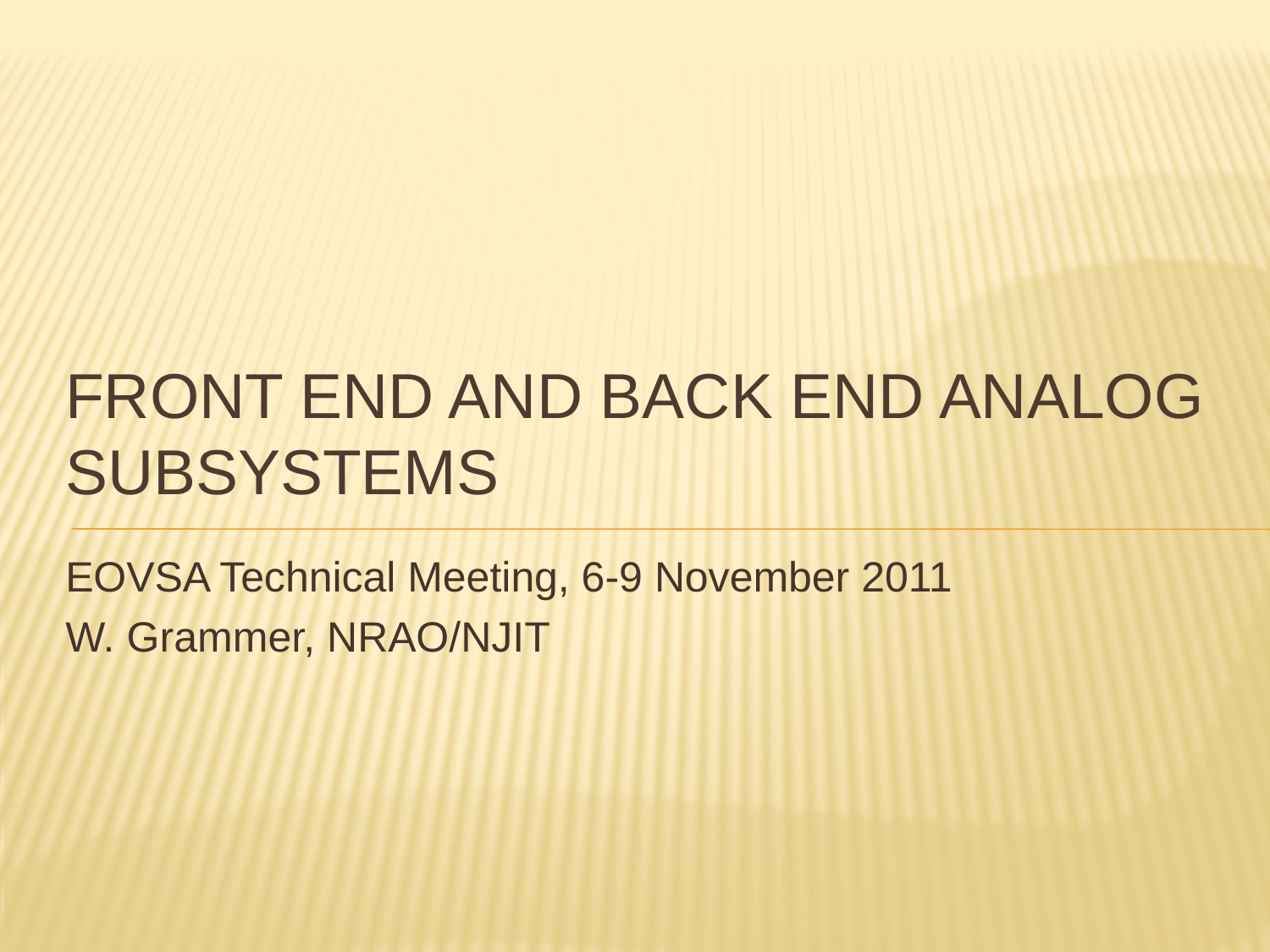

# Front End and Back End analog subsystems
EOVSA Technical Meeting, 6-9 November 2011
W. Grammer, NRAO/NJIT